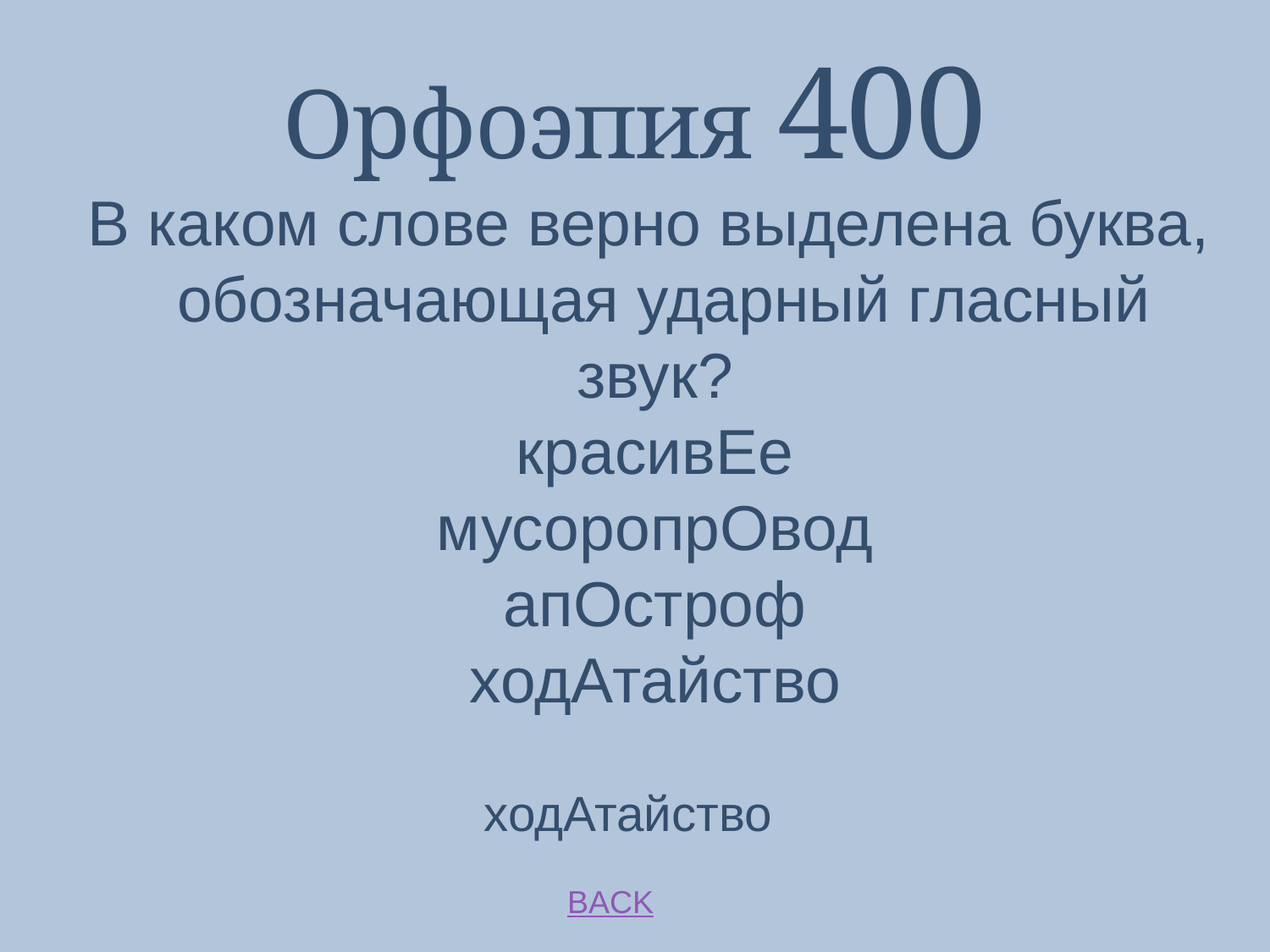

# Орфоэпия 400
 В каком слове верно выделена буква, обозначающая ударный гласный звук? 
красивЕе 
мусоропрОвод 
апОстроф 
ходАтайство
ходАтайство
BACK